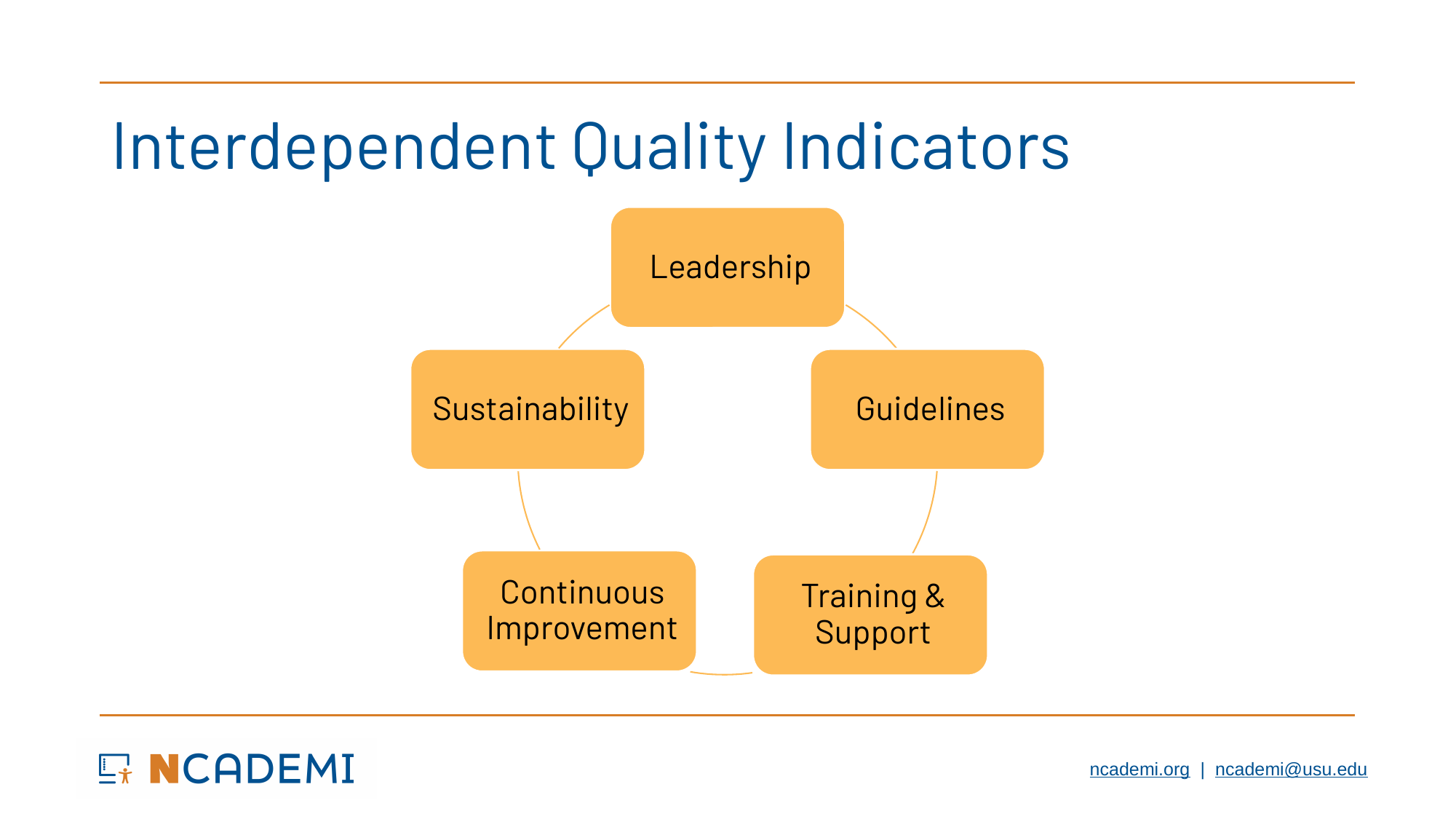

# Interdependent Quality Indicators
Leadership
Guidelines
Training & Support
Continuous Improvement
Sustainability